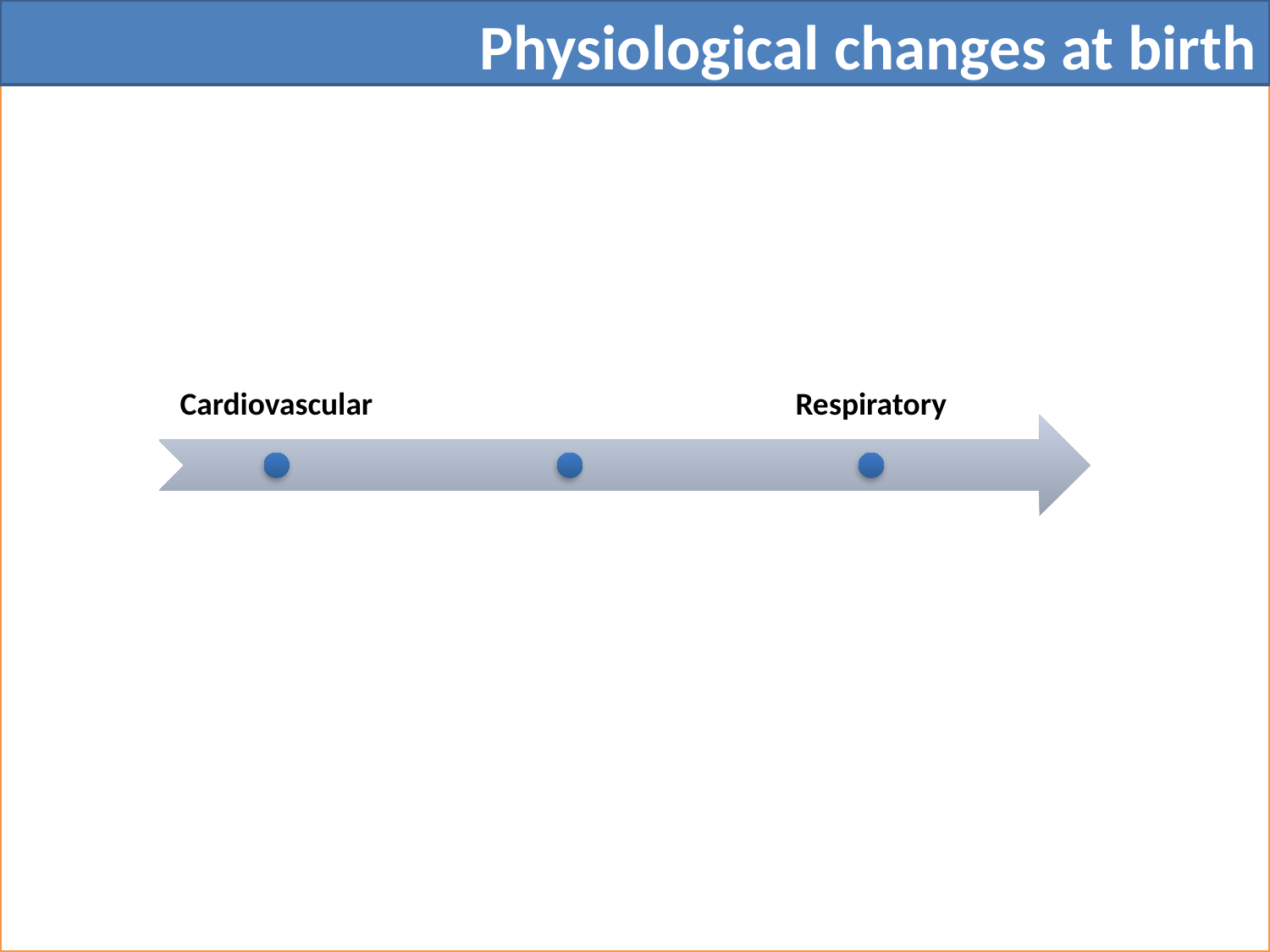

Physiological changes at birth
#
Cardiovascular

Respiratory